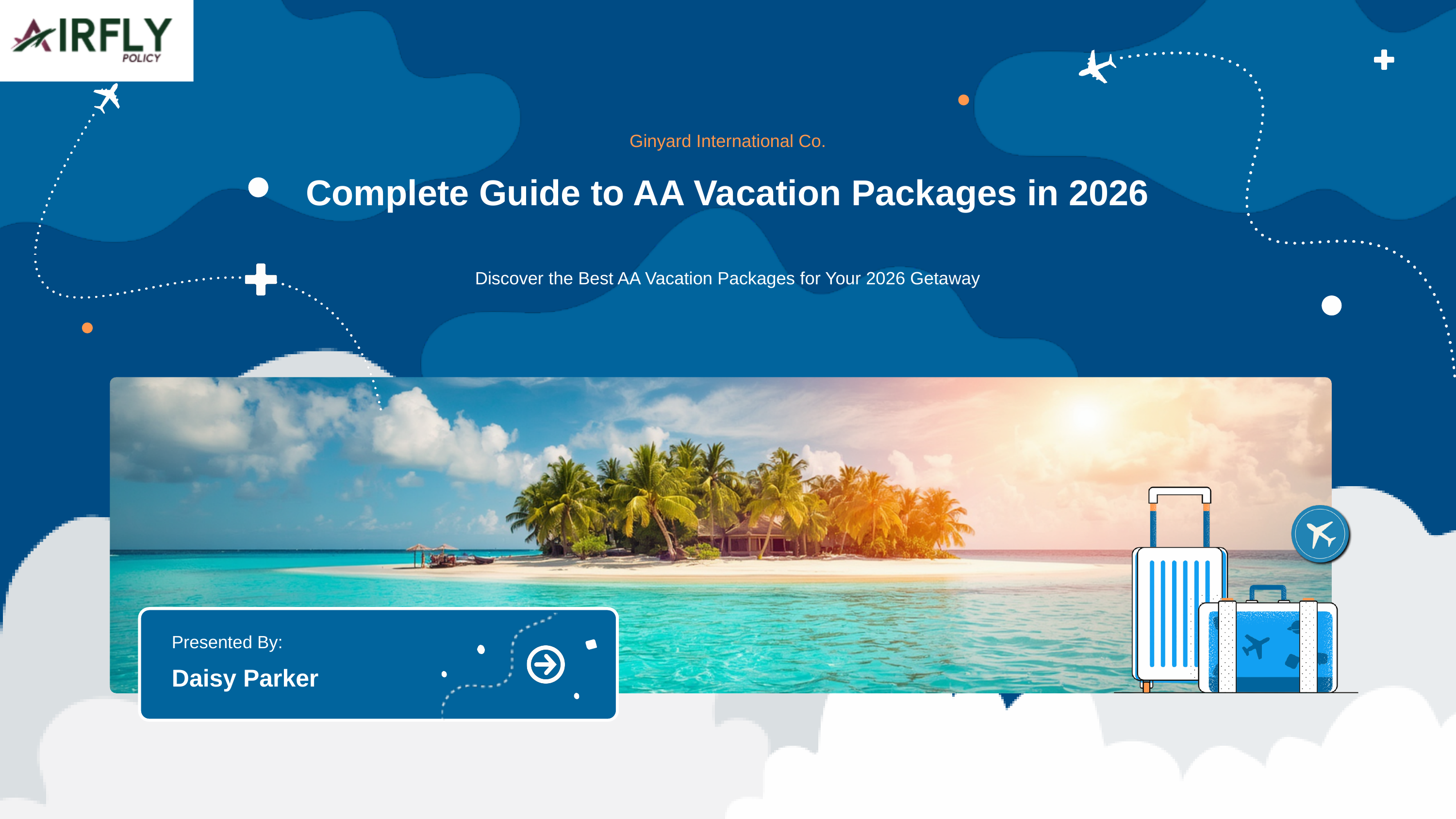

Ginyard International Co.
Complete Guide to AA Vacation Packages in 2026

Discover the Best AA Vacation Packages for Your 2026 Getaway

Presented By:

Daisy Parker